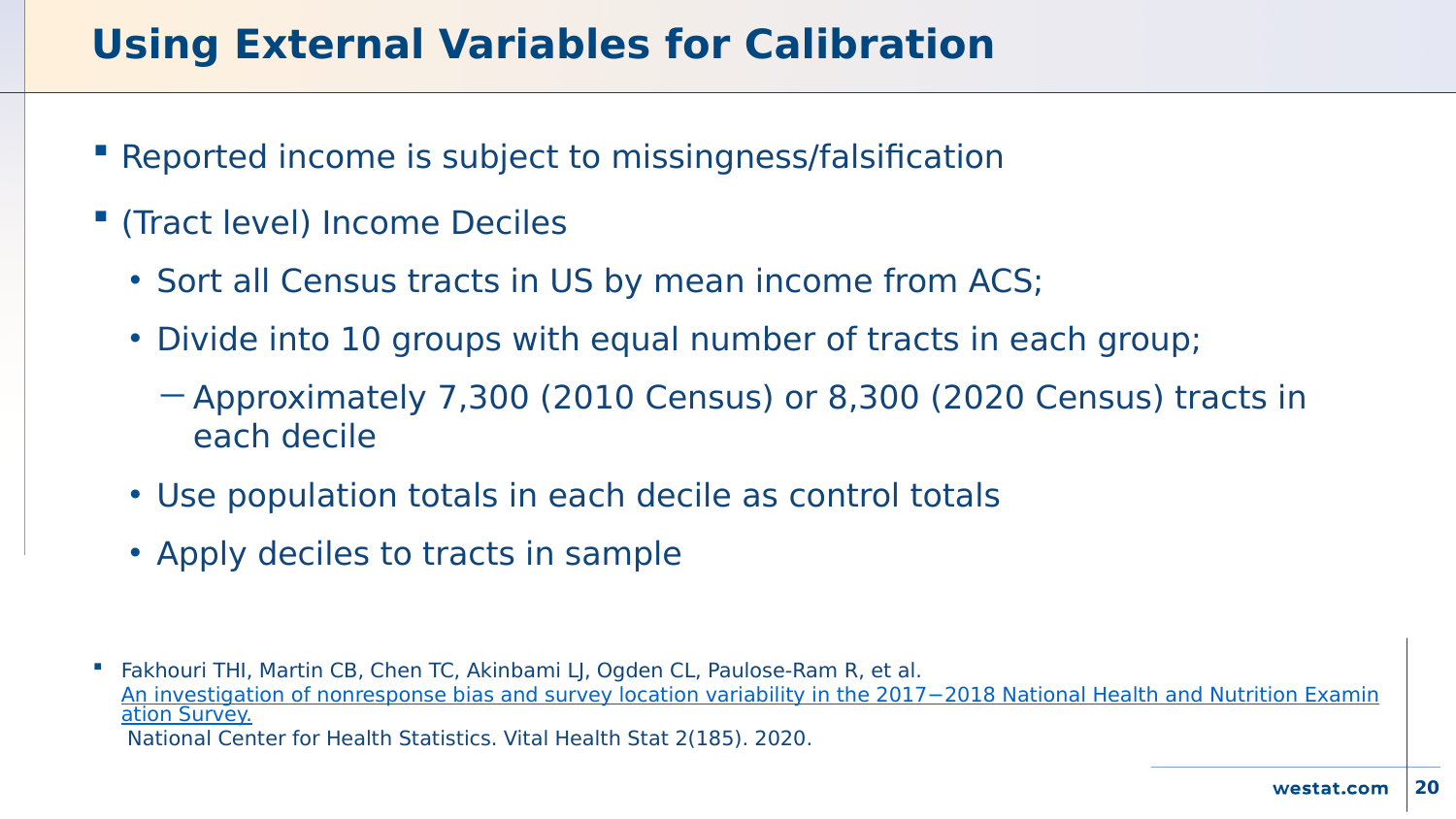

# Using External Variables for Calibration
Reported income is subject to missingness/falsification
(Tract level) Income Deciles
Sort all Census tracts in US by mean income from ACS;
Divide into 10 groups with equal number of tracts in each group;
Approximately 7,300 (2010 Census) or 8,300 (2020 Census) tracts in each decile
Use population totals in each decile as control totals
Apply deciles to tracts in sample

Fakhouri THI, Martin CB, Chen TC, Akinbami LJ, Ogden CL, Paulose-Ram R, et al. An investigation of nonresponse bias and survey location variability in the 2017−2018 National Health and Nutrition Examination Survey. National Center for Health Statistics. Vital Health Stat 2(185). 2020.

20